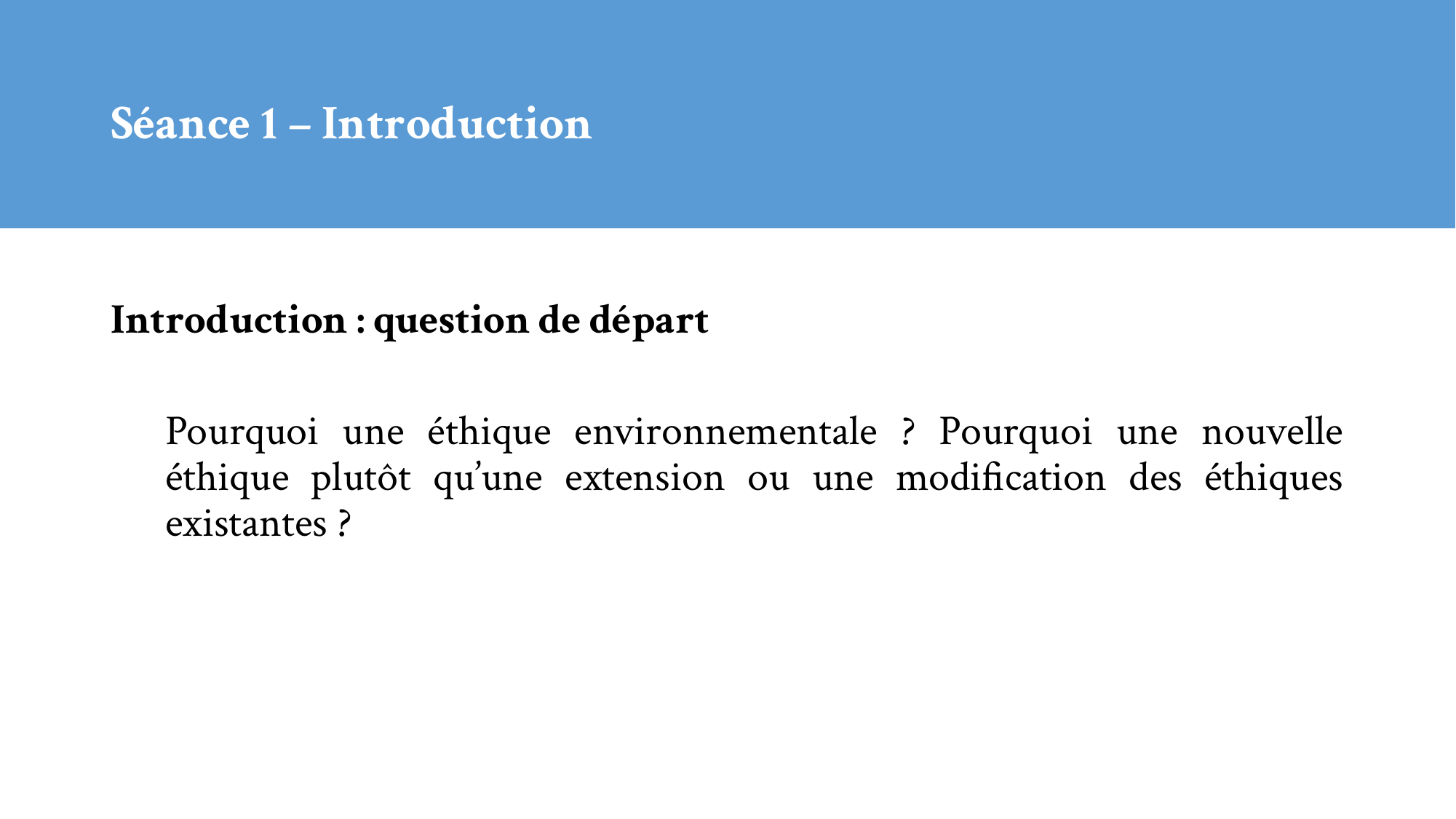

# Séance 1 – Introduction

Introduction : question de départ

Pourquoi une éthique environnementale ? Pourquoi une nouvelle éthique plutôt qu’une extension ou une modification des éthiques existantes ?